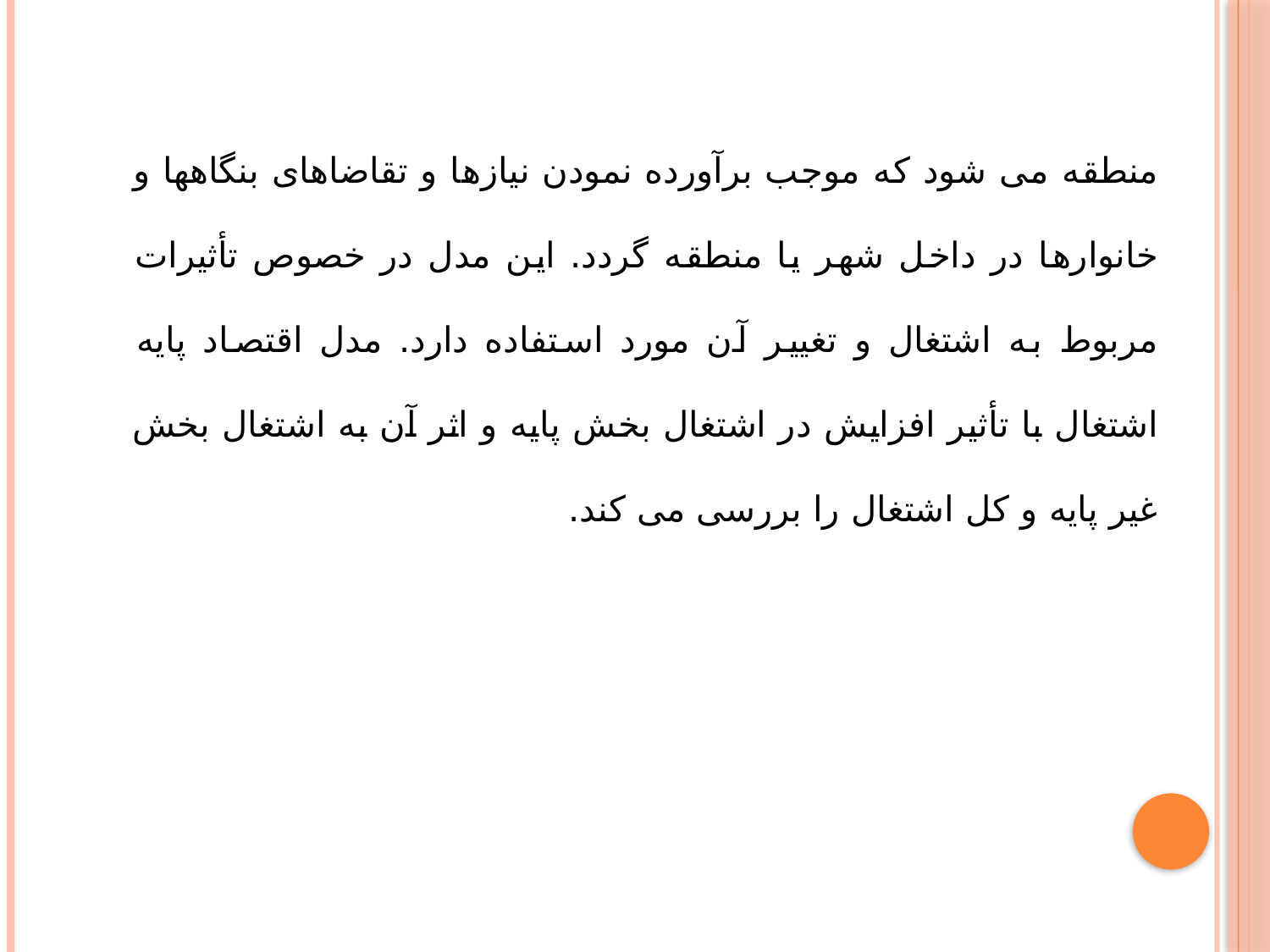

منطقه می شود که موجب برآورده نمودن نیازها و تقاضاهای بنگاهها و خانوارها در داخل شهر یا منطقه گردد. این مدل در خصوص تأثیرات مربوط به اشتغال و تغییر آن مورد استفاده دارد. مدل اقتصاد پایه اشتغال با تأثیر افزایش در اشتغال بخش پایه و اثر آن به اشتغال بخش غیر پایه و کل اشتغال را بررسی می کند.